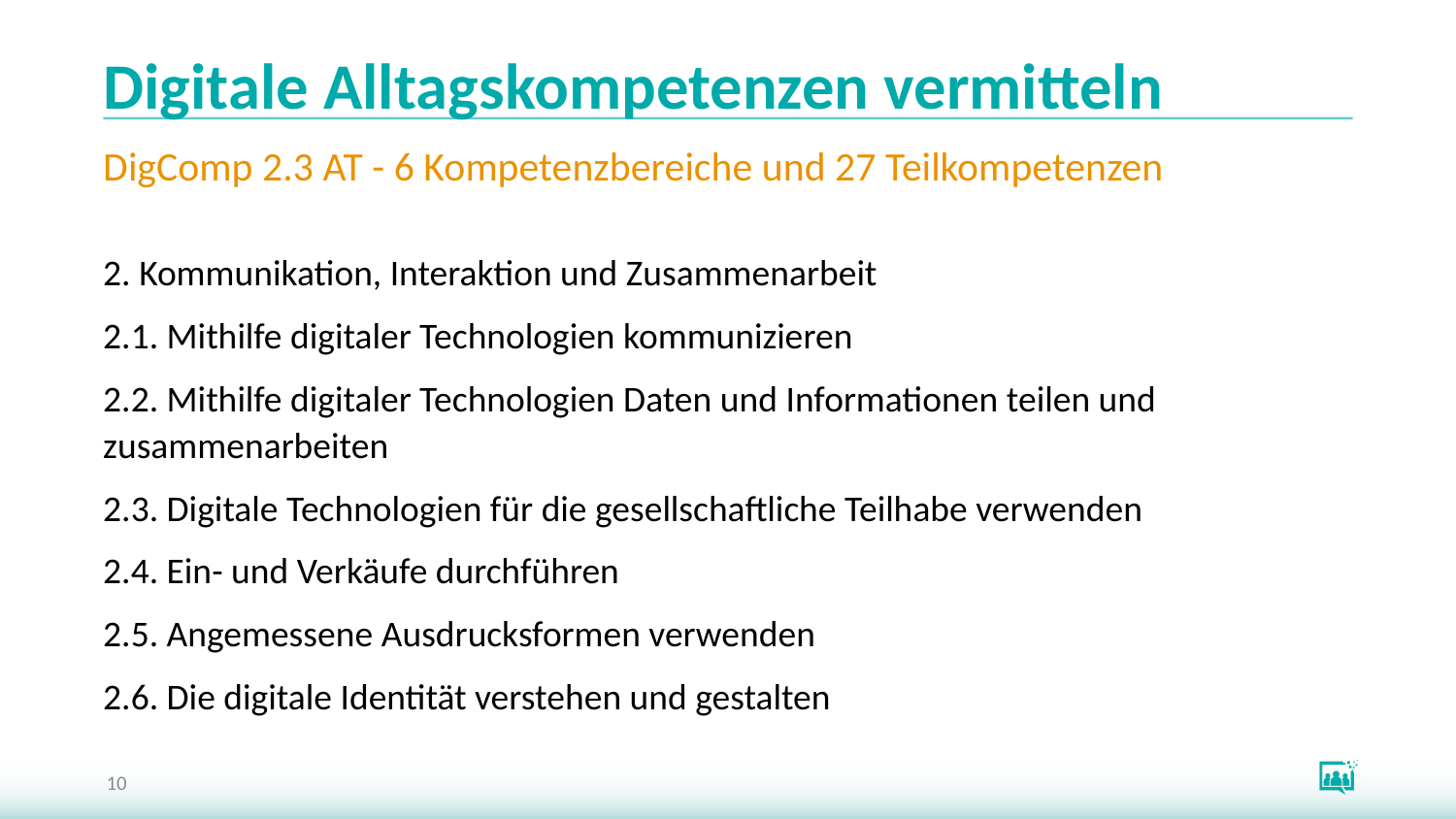

# Digitale Alltagskompetenzen vermitteln
DigComp 2.3 AT - 6 Kompetenzbereiche und 27 Teilkompetenzen
2. Kommunikation, Interaktion und Zusammenarbeit
2.1. Mithilfe digitaler Technologien kommunizieren
2.2. Mithilfe digitaler Technologien Daten und Informationen teilen und zusammenarbeiten
2.3. Digitale Technologien für die gesellschaftliche Teilhabe verwenden
2.4. Ein- und Verkäufe durchführen
2.5. Angemessene Ausdrucksformen verwenden
2.6. Die digitale Identität verstehen und gestalten
10